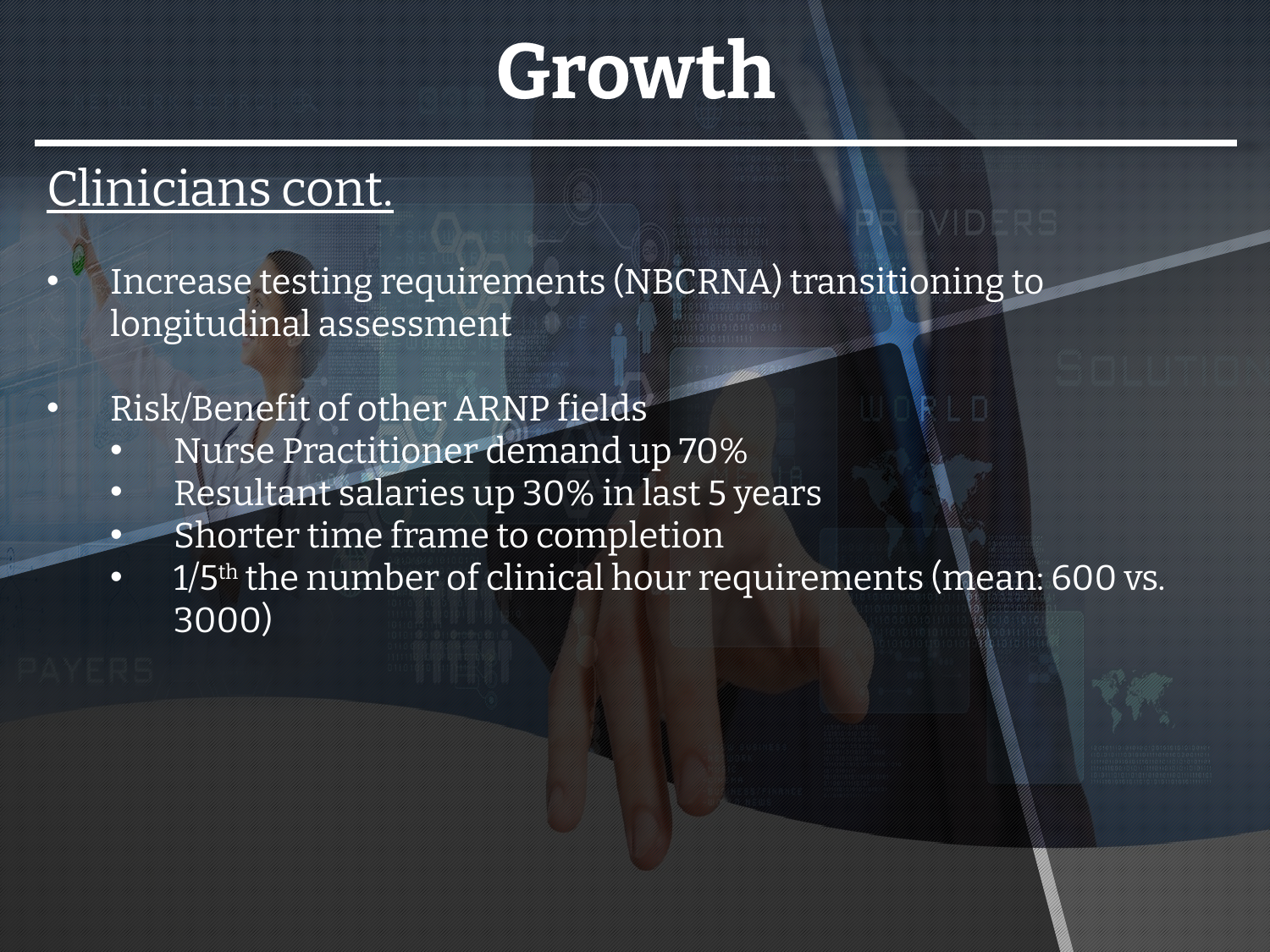

# Growth
Clinicians cont.

Increase testing requirements (NBCRNA) transitioning to longitudinal assessment

Risk/Benefit of other ARNP fields
Nurse Practitioner demand up 70%
Resultant salaries up 30% in last 5 years
Shorter time frame to completion
1/5th the number of clinical hour requirements (mean: 600 vs. 3000)